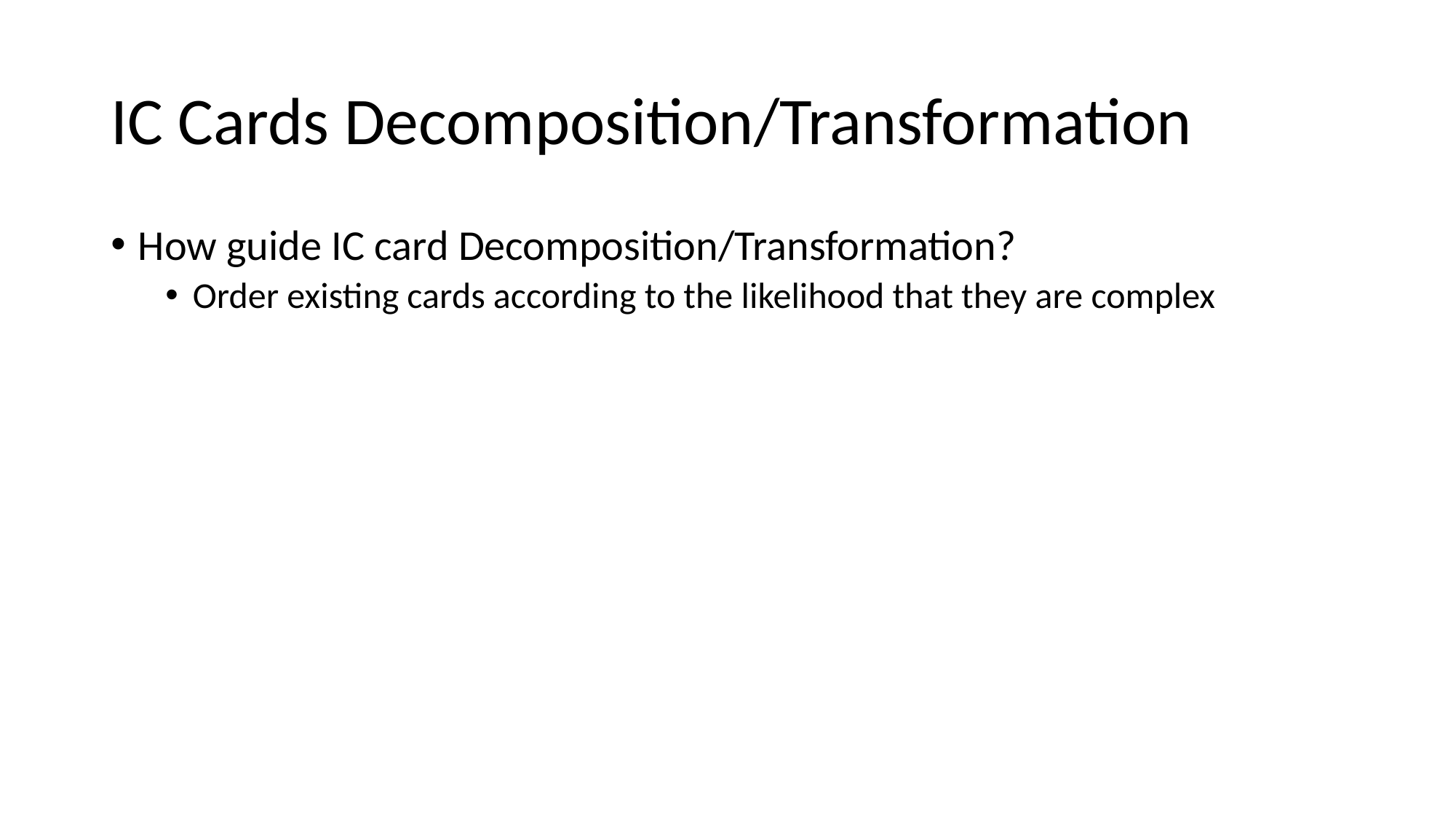

# IC Cards Decomposition/Transformation
How guide IC card Decomposition/Transformation?
Order existing cards according to the likelihood that they are complex